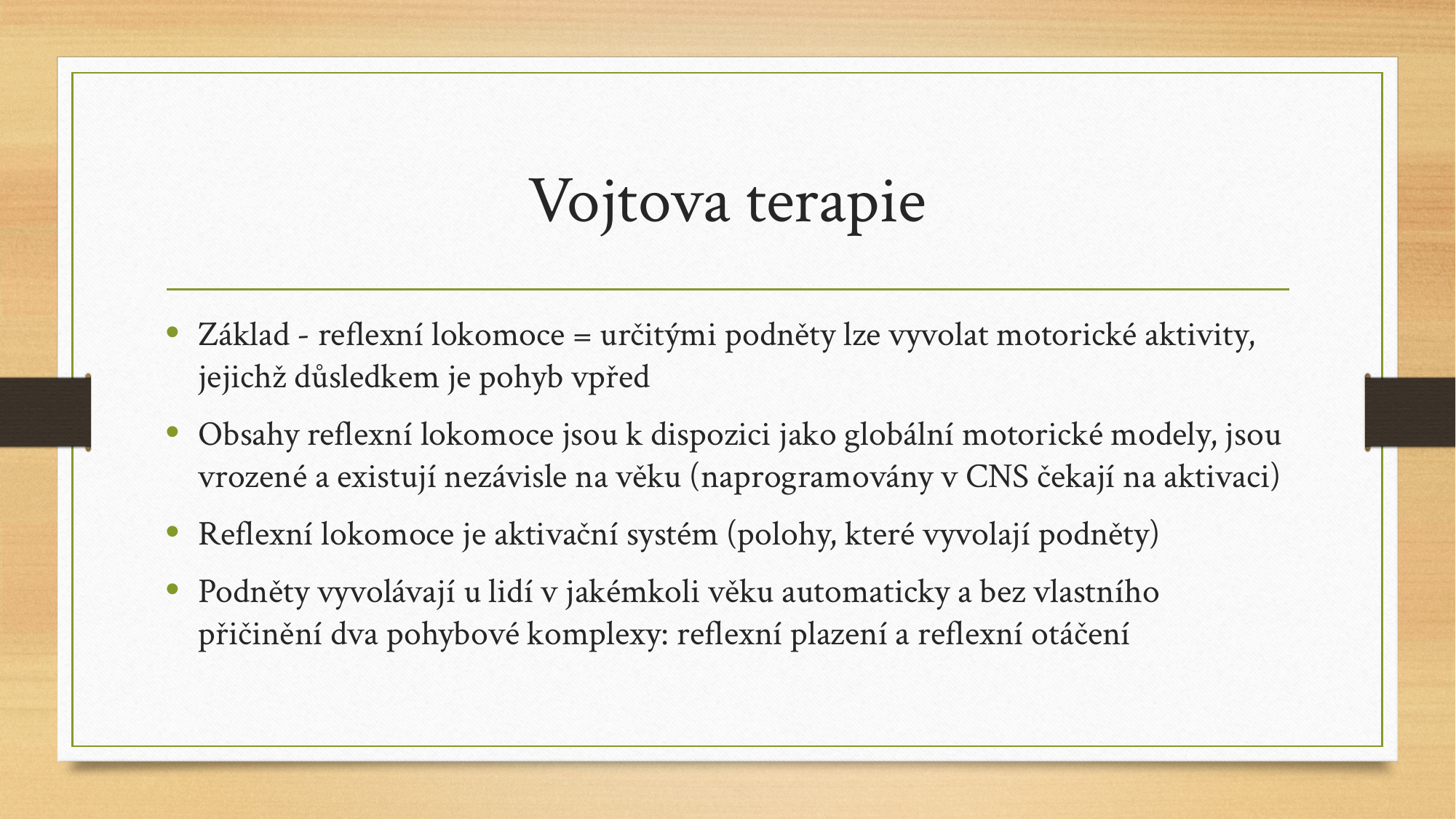

# Vojtova terapie
Základ - reflexní lokomoce = určitými podněty lze vyvolat motorické aktivity, jejichž důsledkem je pohyb vpřed
Obsahy reflexní lokomoce jsou k dispozici jako globální motorické modely, jsou vrozené a existují nezávisle na věku (naprogramovány v CNS čekají na aktivaci)
Reflexní lokomoce je aktivační systém (polohy, které vyvolají podněty)
Podněty vyvolávají u lidí v jakémkoli věku automaticky a bez vlastního přičinění dva pohybové komplexy: reflexní plazení a reflexní otáčení